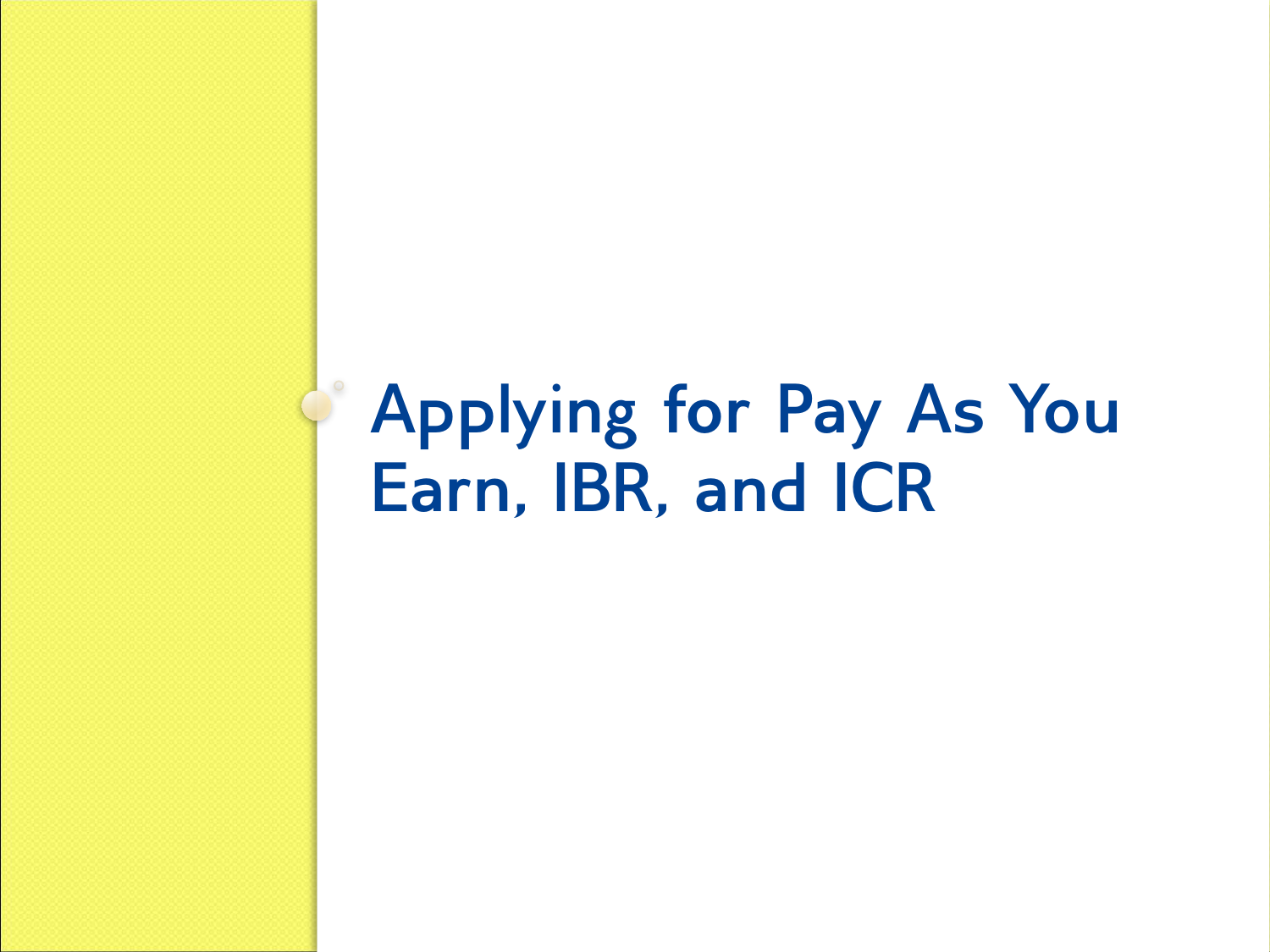

# Applying for Pay As You Earn, IBR, and ICR